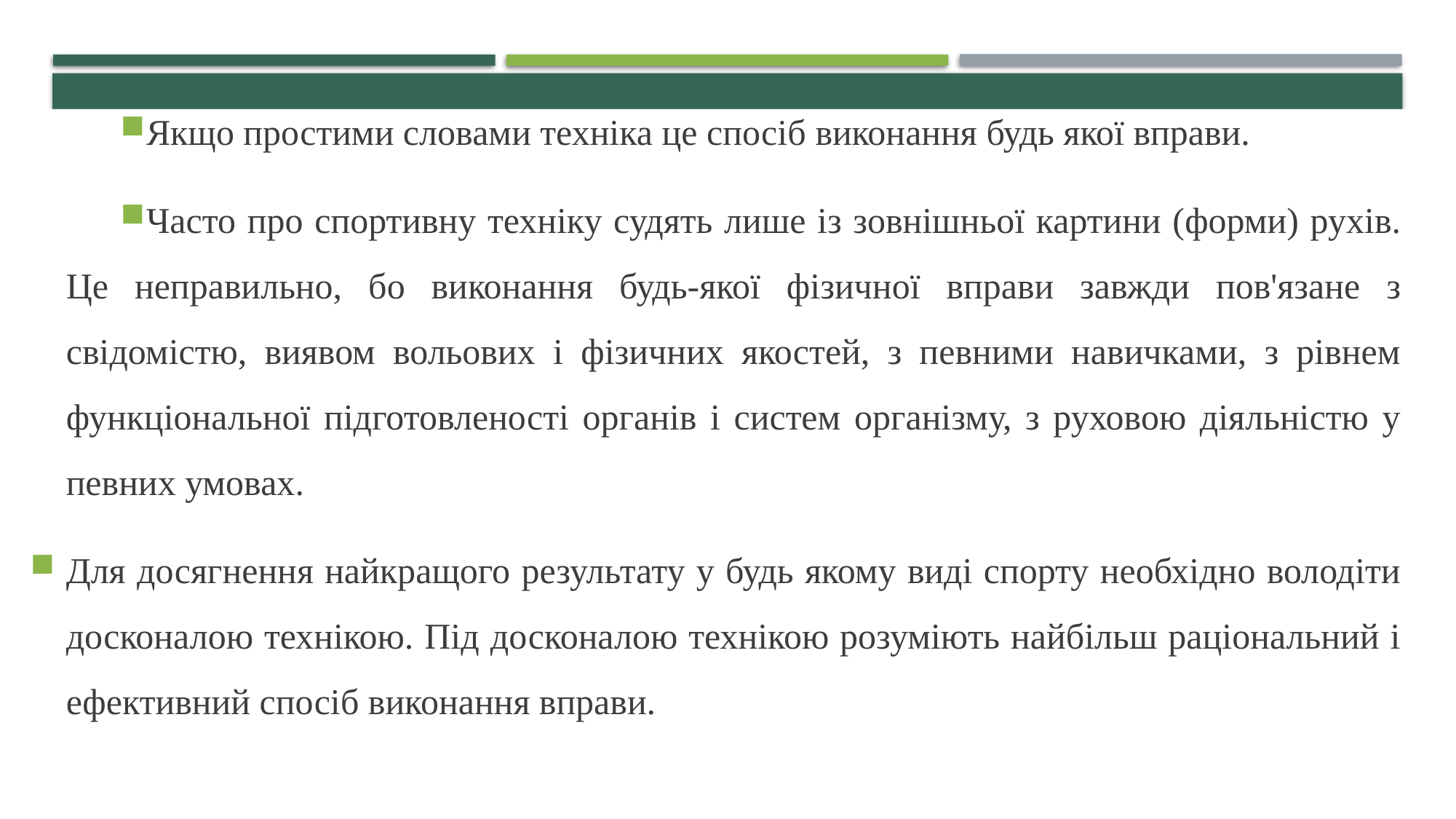

Якщо простими словами техніка це спосіб виконання будь якої вправи.
Часто про спортивну техніку судять лише із зовнішньої картини (форми) рухів. Це неправильно, бо виконання будь-якої фізичної вправи завжди пов'язане з свідомістю, виявом вольових і фізичних якостей, з певними навичками, з рівнем функціональної підготовленості органів і систем організму, з руховою діяльністю у певних умовах.
Для досягнення найкращого результату у будь якому виді спорту необхідно володіти досконалою технікою. Під досконалою технікою розуміють найбільш раціональний і ефективний спосіб виконання вправи.